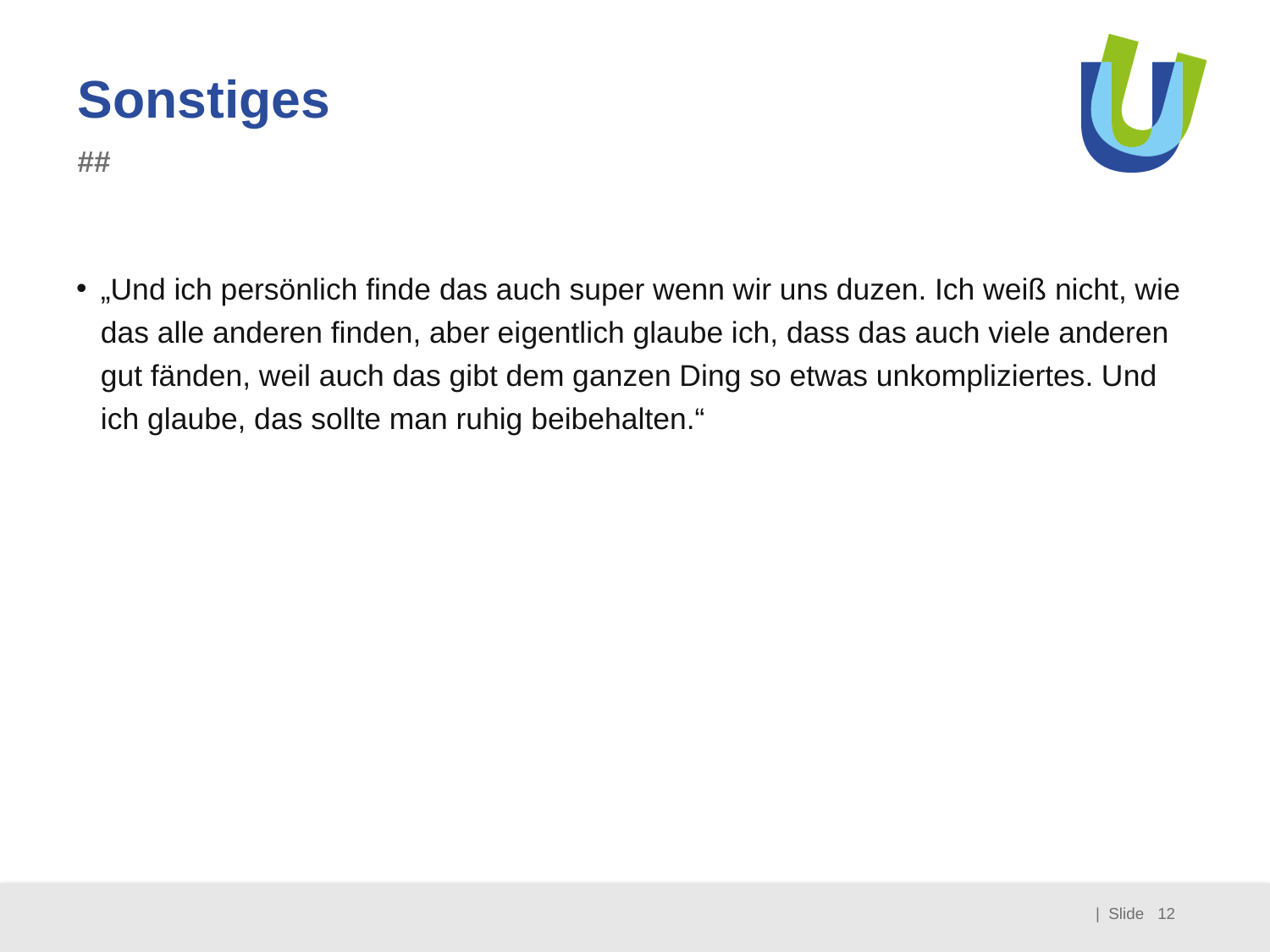

# Sonstiges
##
„Und ich persönlich finde das auch super wenn wir uns duzen. Ich weiß nicht, wie das alle anderen finden, aber eigentlich glaube ich, dass das auch viele anderen gut fänden, weil auch das gibt dem ganzen Ding so etwas unkompliziertes. Und ich glaube, das sollte man ruhig beibehalten.“